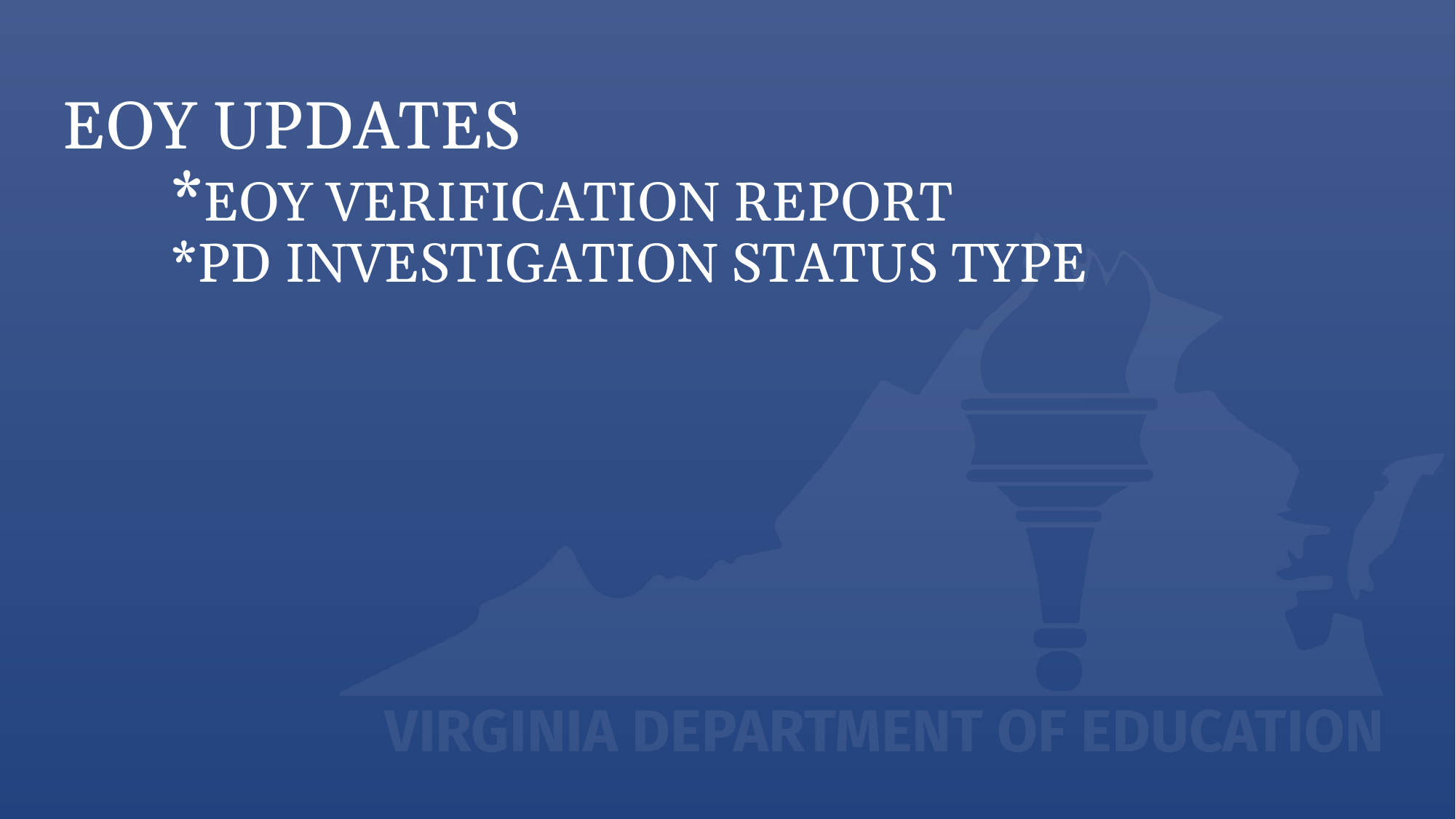

# EOY Updates *EOY Verification Report *PD Investigation Status Type